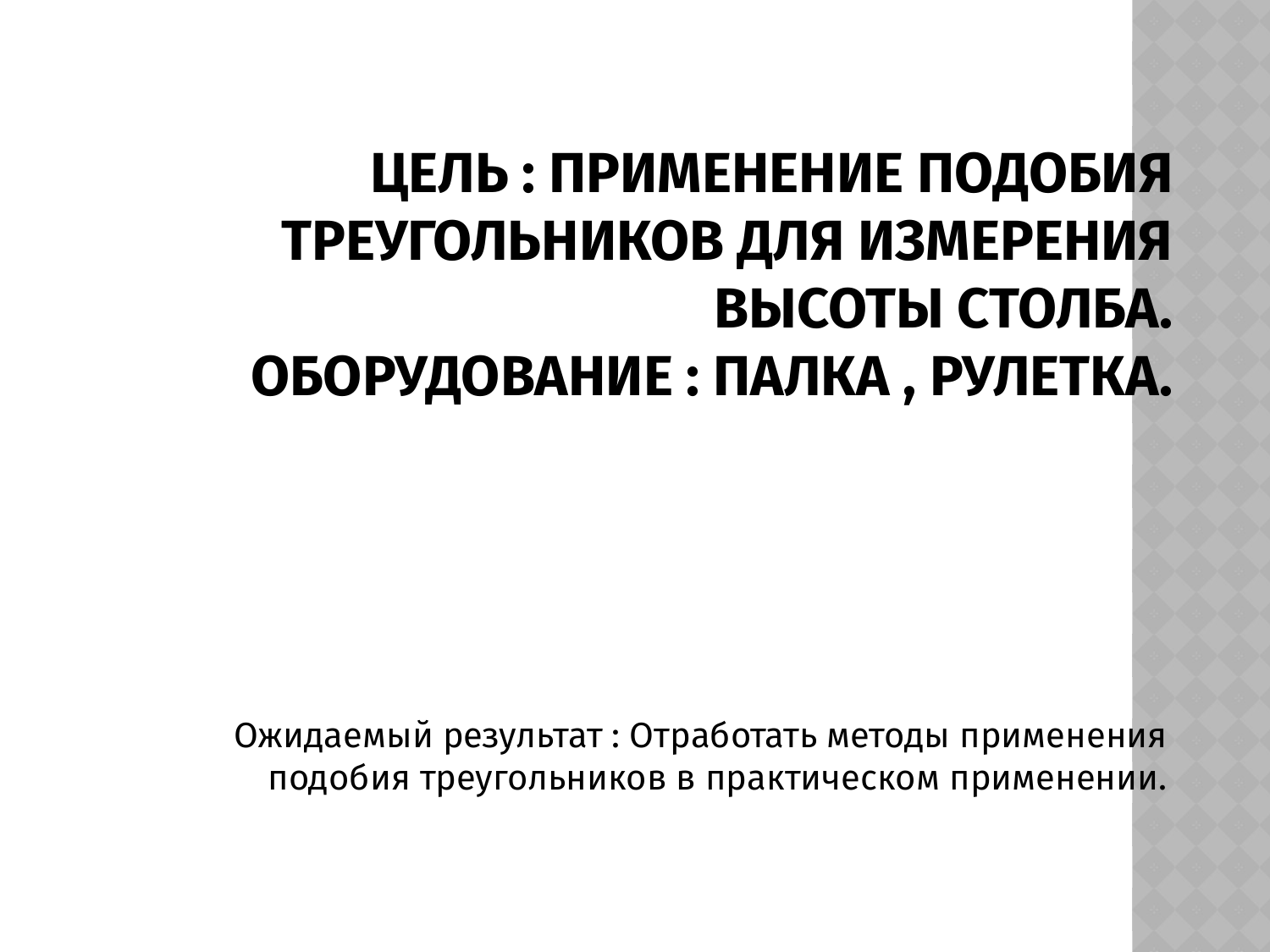

# Цель : Применение подобия треугольников для измерения высоты столба. Оборудование : Палка , рулетка.
Ожидаемый результат : Отработать методы применения подобия треугольников в практическом применении.